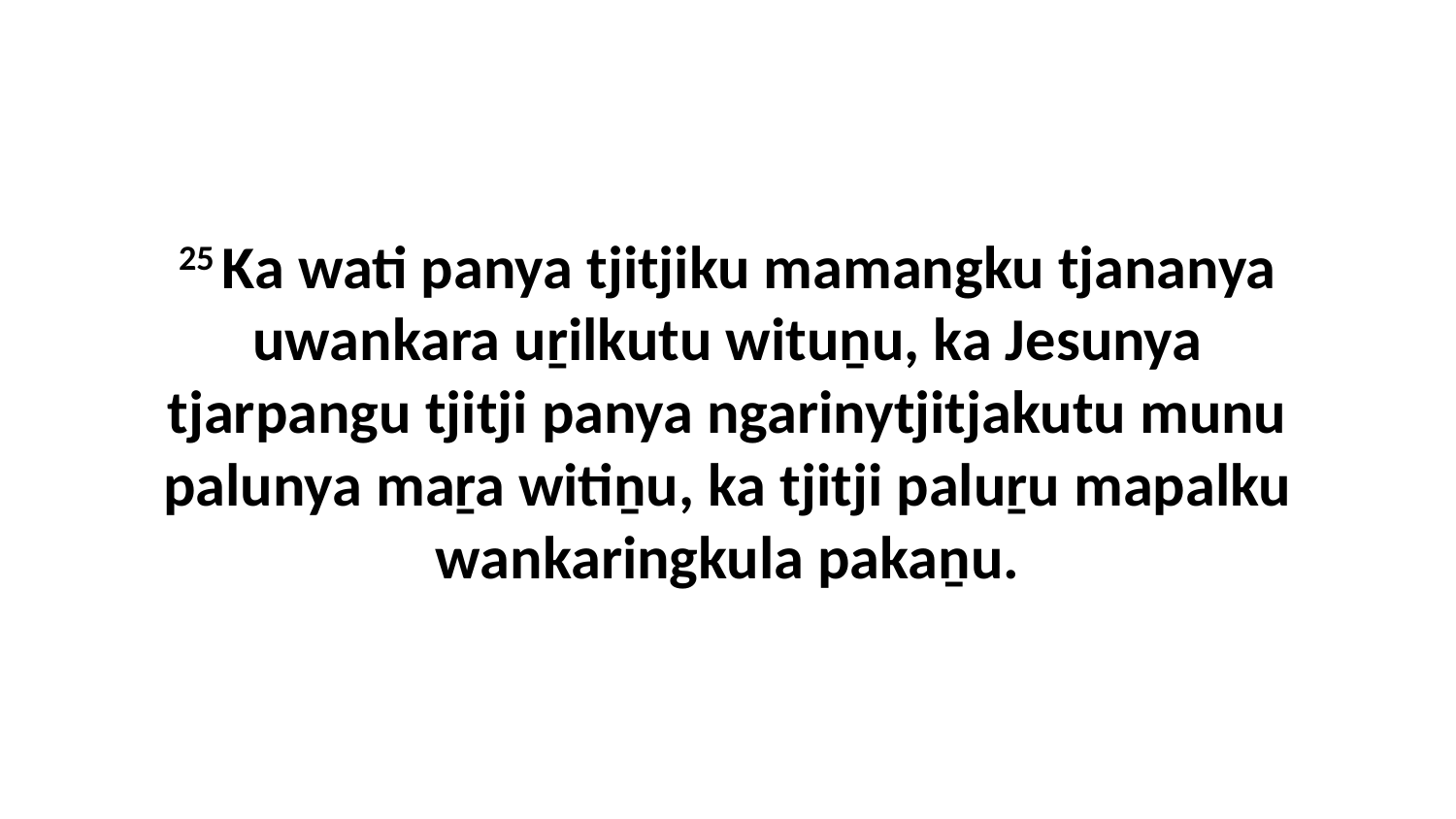

25 Ka wati panya tjitjiku mamangku tjananya uwankara uṟilkutu wituṉu, ka Jesunya tjarpangu tjitji panya ngarinytjitjakutu munu palunya maṟa witiṉu, ka tjitji paluṟu mapalku wankaringkula pakaṉu.